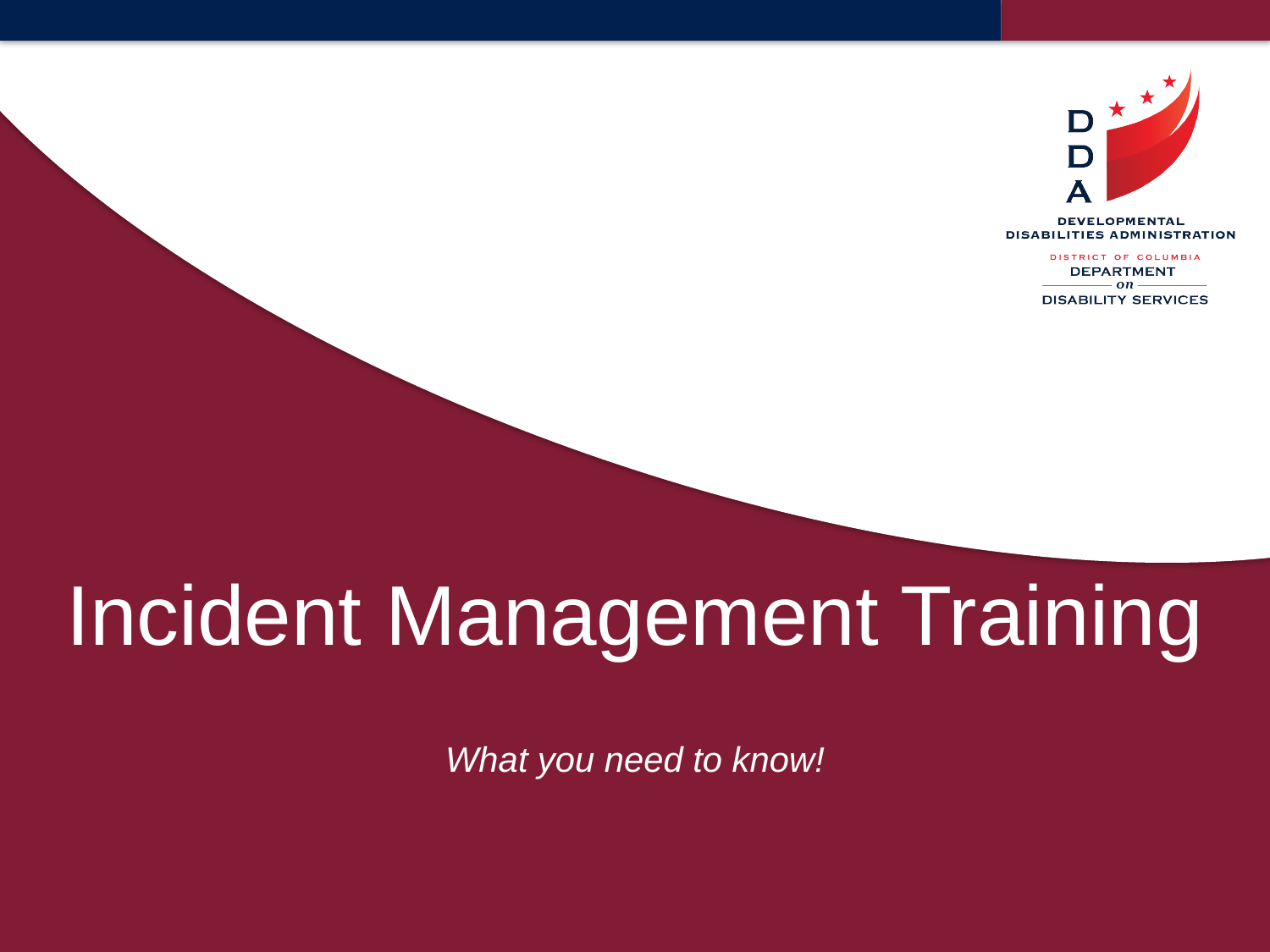

Incident Management Training
What you need to know!